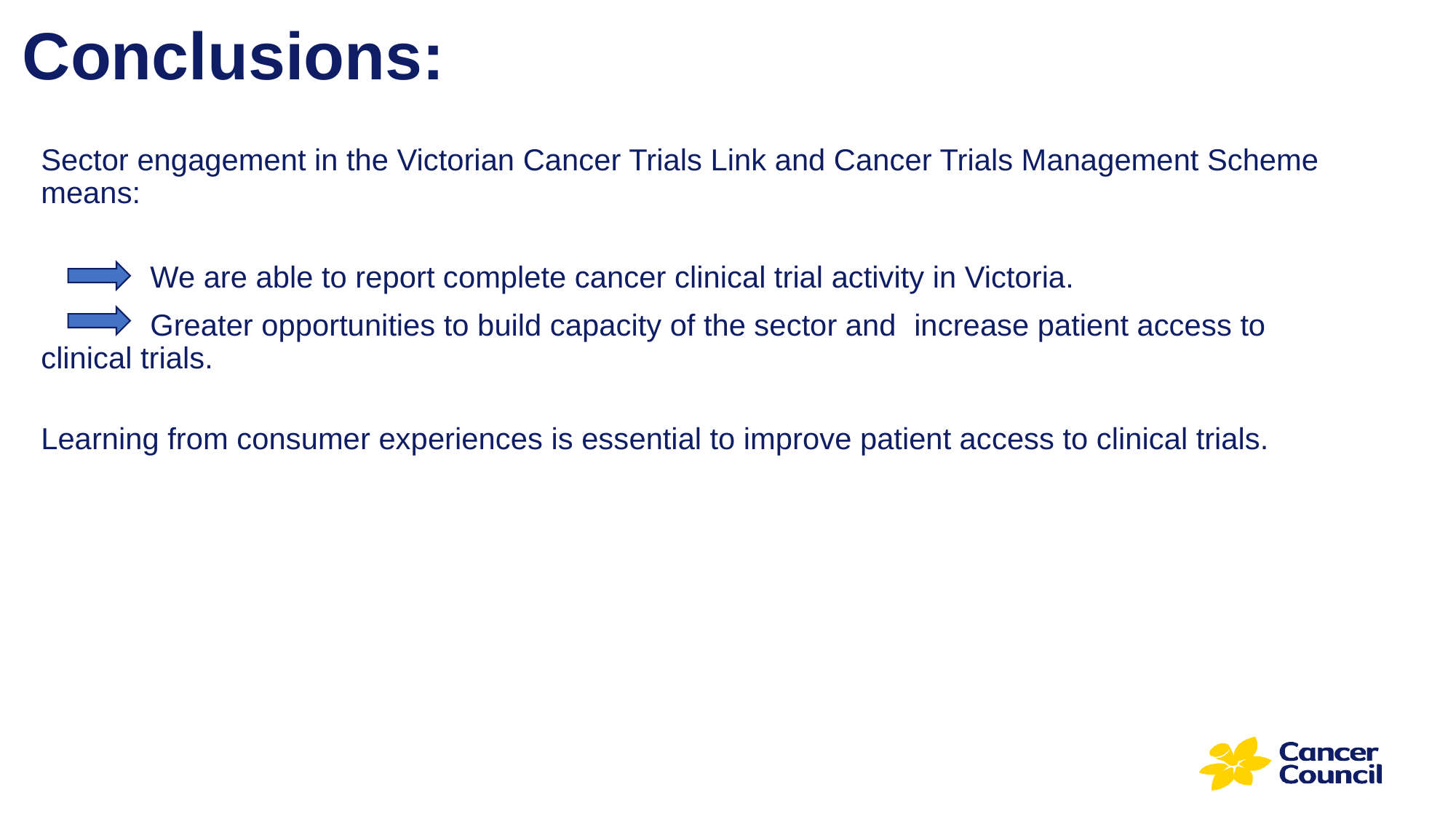

# Conclusions:
Sector engagement in the Victorian Cancer Trials Link and Cancer Trials Management Scheme means:
	We are able to report complete cancer clinical trial activity in Victoria.
	Greater opportunities to build capacity of the sector and 	increase patient access to 	clinical trials.
Learning from consumer experiences is essential to improve patient access to clinical trials.